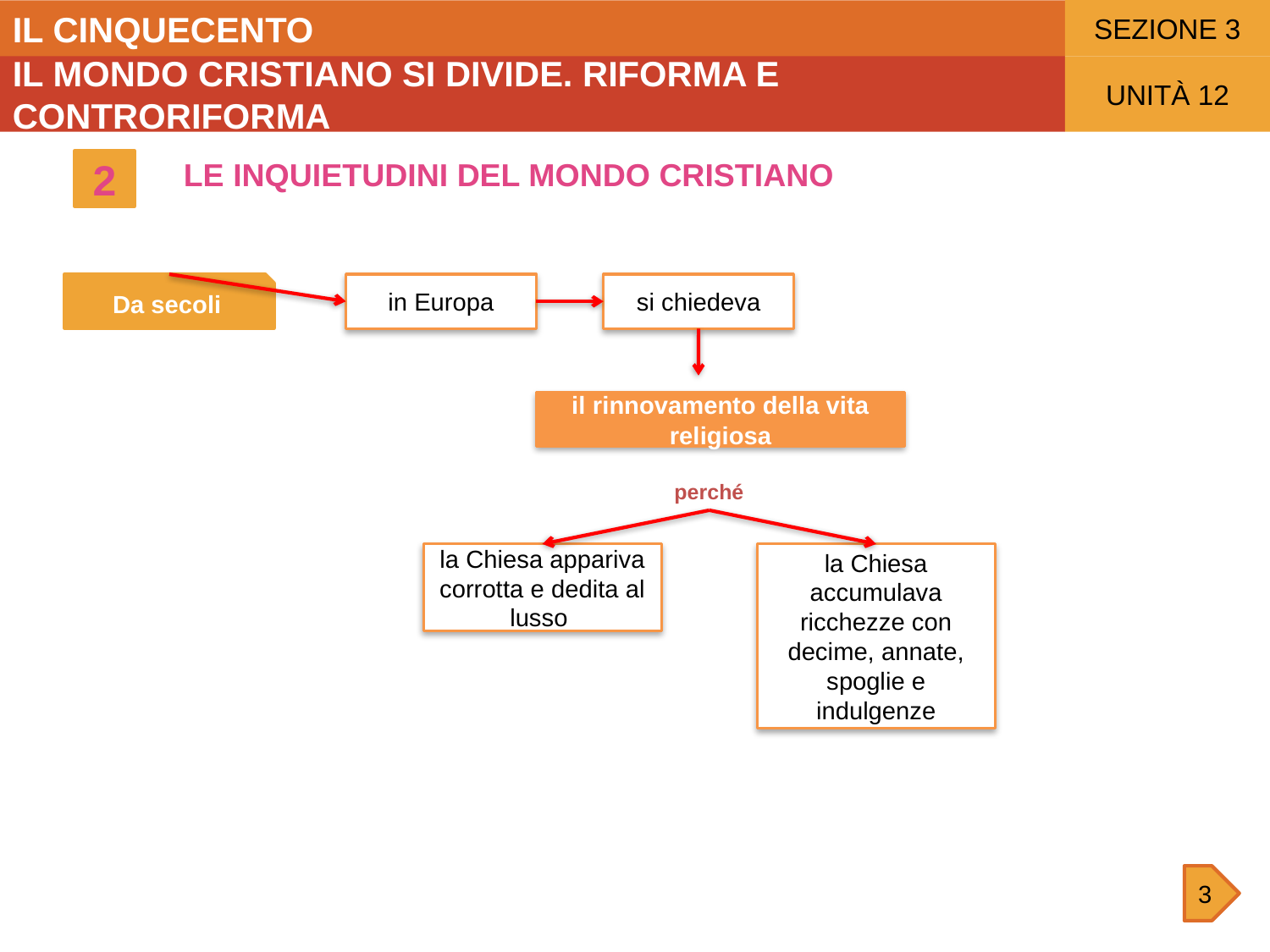

SEZIONE 3
IL CINQUECENTO
IL MONDO CRISTIANO SI DIVIDE. RIFORMA E CONTRORIFORMA
UNITÀ 12
LE INQUIETUDINI DEL MONDO CRISTIANO
2
Da secoli
in Europa
si chiedeva
il rinnovamento della vita religiosa
perché
la Chiesa appariva corrotta e dedita al lusso
la Chiesa accumulava ricchezze con decime, annate, spoglie e indulgenze
3